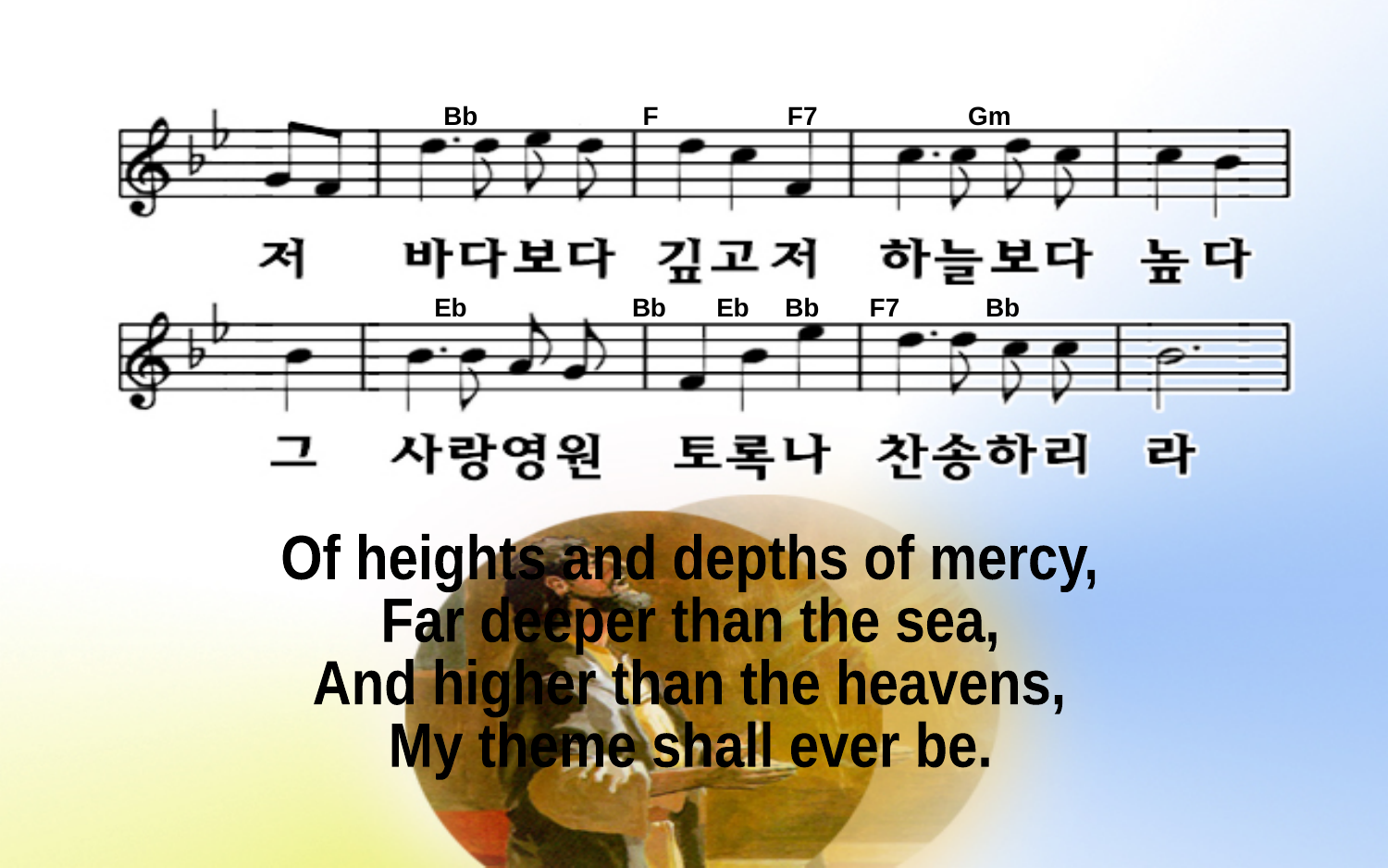

Bb                       F                  F7                     Gm
Eb                       Bb       Eb     Bb       F7            Bb
Of heights and depths of mercy,
Far deeper than the sea,
And higher than the heavens,
My theme shall ever be.